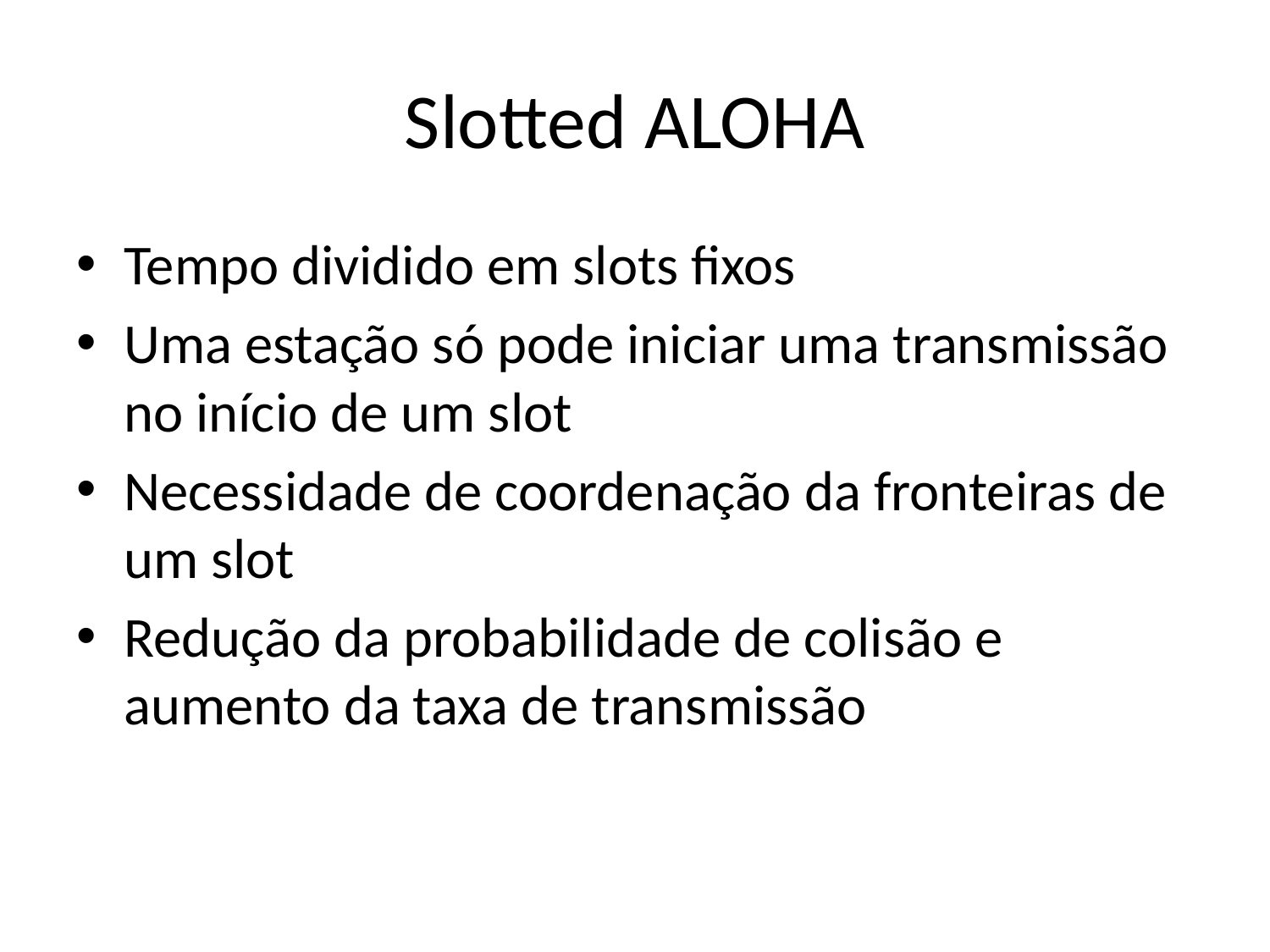

# Slotted ALOHA
Tempo dividido em slots fixos
Uma estação só pode iniciar uma transmissão no início de um slot
Necessidade de coordenação da fronteiras de um slot
Redução da probabilidade de colisão e aumento da taxa de transmissão